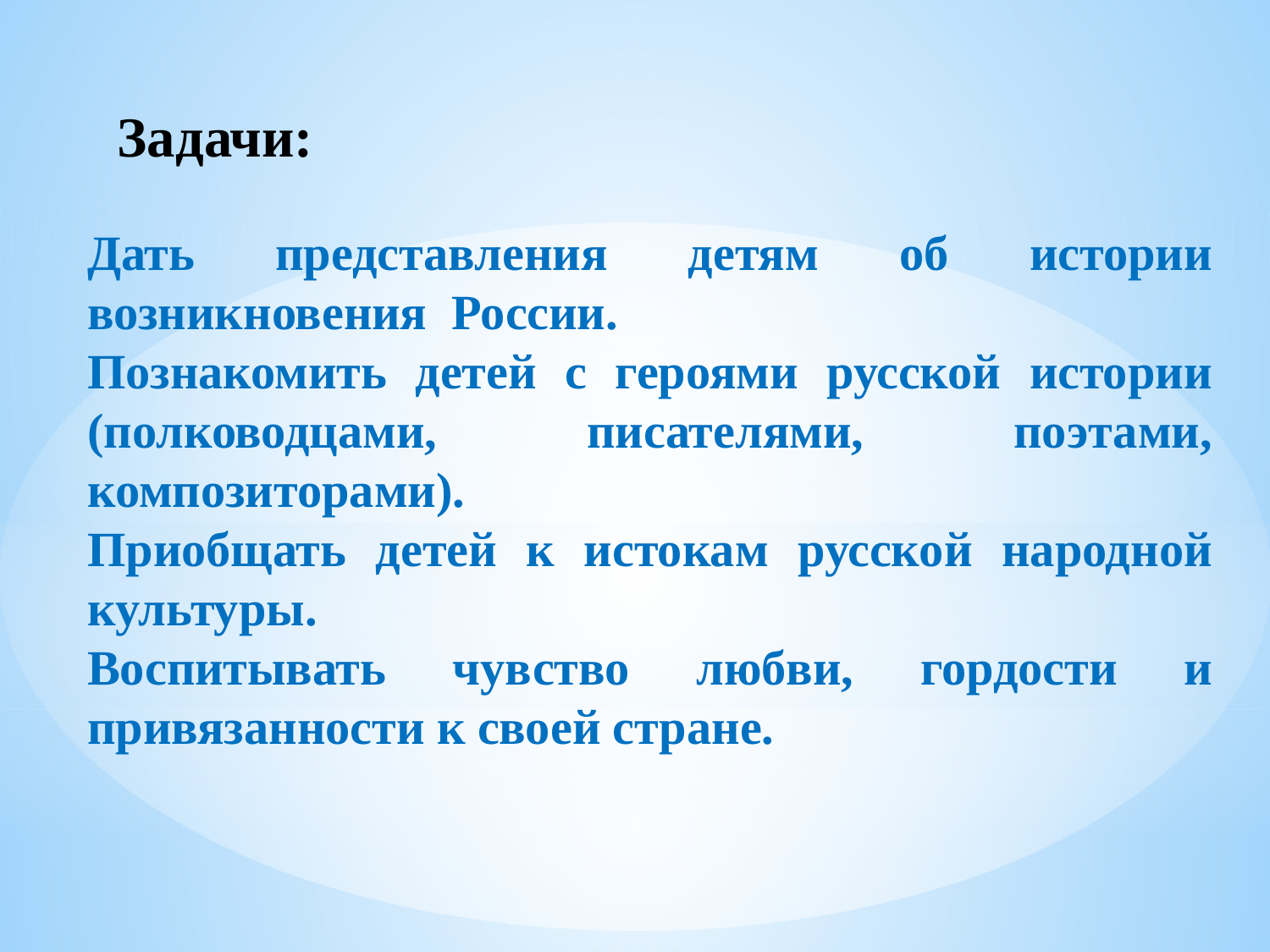

Задачи:

Дать представления детям об истории возникновения  России.
Познакомить детей с героями русской истории (полководцами, писателями, поэтами, композиторами).
Приобщать детей к истокам русской народной культуры.
Воспитывать чувство любви, гордости и привязанности к своей стране.